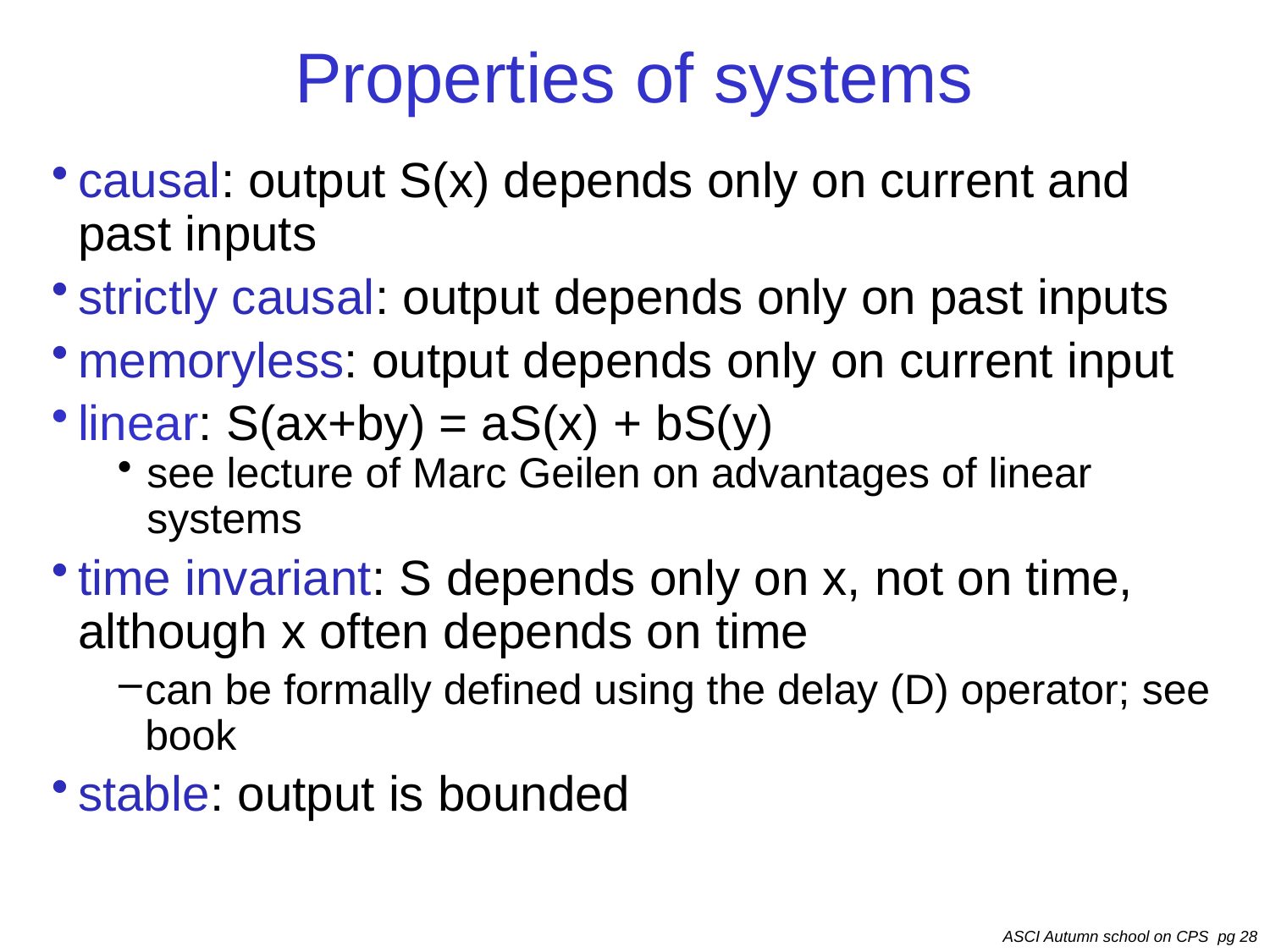

# Properties of systems
causal: output S(x) depends only on current and past inputs
strictly causal: output depends only on past inputs
memoryless: output depends only on current input
linear: S(ax+by) = aS(x) + bS(y)
see lecture of Marc Geilen on advantages of linear systems
time invariant: S depends only on x, not on time, although x often depends on time
can be formally defined using the delay (D) operator; see book
stable: output is bounded